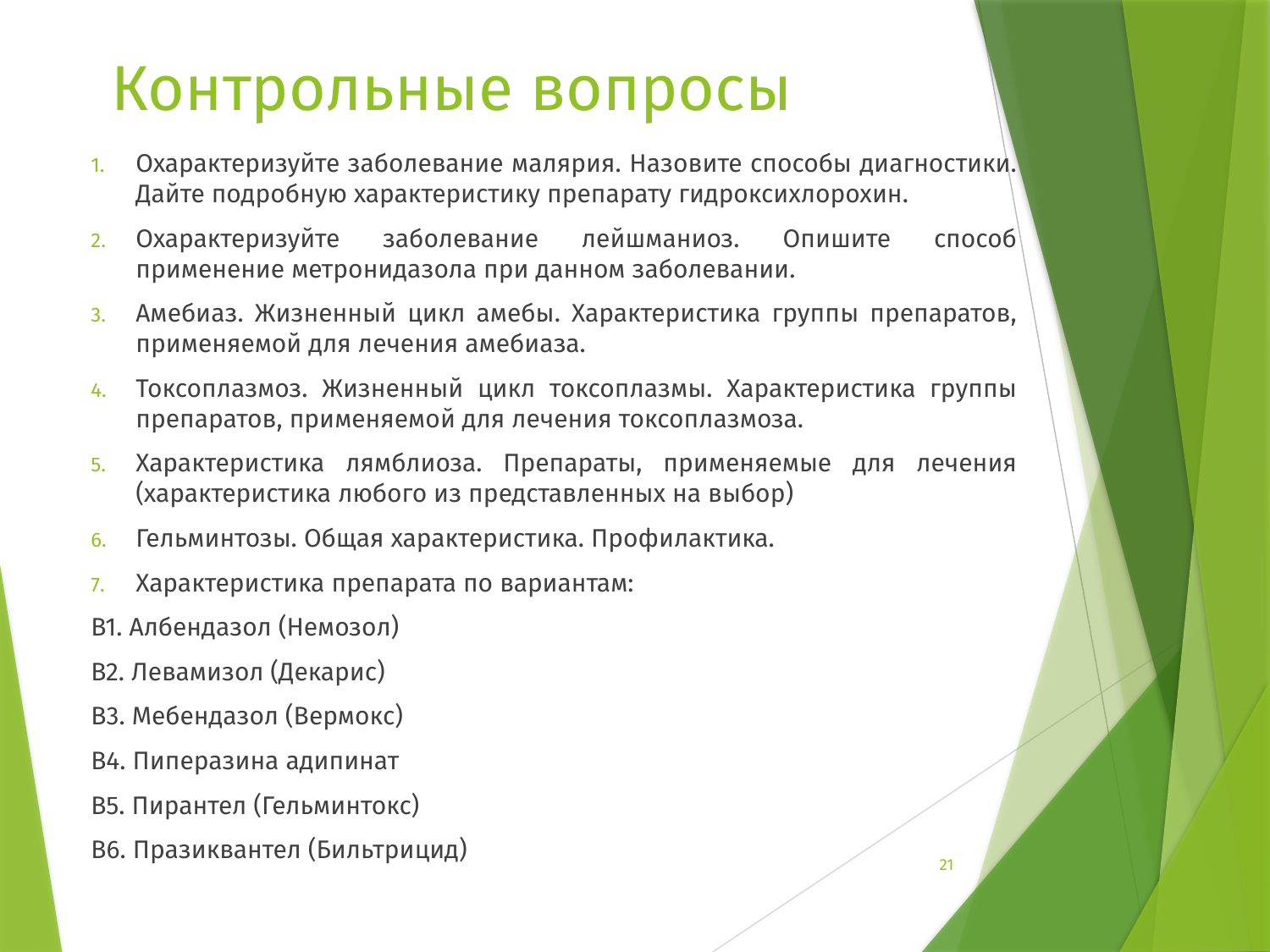

# Контрольные вопросы
Охарактеризуйте заболевание малярия. Назовите способы диагностики. Дайте подробную характеристику препарату гидроксихлорохин.
Охарактеризуйте заболевание лейшманиоз. Опишите способ применение метронидазола при данном заболевании.
Амебиаз. Жизненный цикл амебы. Характеристика группы препаратов, применяемой для лечения амебиаза.
Токсоплазмоз. Жизненный цикл токсоплазмы. Характеристика группы препаратов, применяемой для лечения токсоплазмоза.
Характеристика лямблиоза. Препараты, применяемые для лечения (характеристика любого из представленных на выбор)
Гельминтозы. Общая характеристика. Профилактика.
Характеристика препарата по вариантам:
В1. Албендазол (Немозол)
В2. Левамизол (Декарис)
В3. Мебендазол (Вермокс)
В4. Пиперазина адипинат
В5. Пирантел (Гельминтокс)
В6. Празиквантел (Бильтрицид)

21